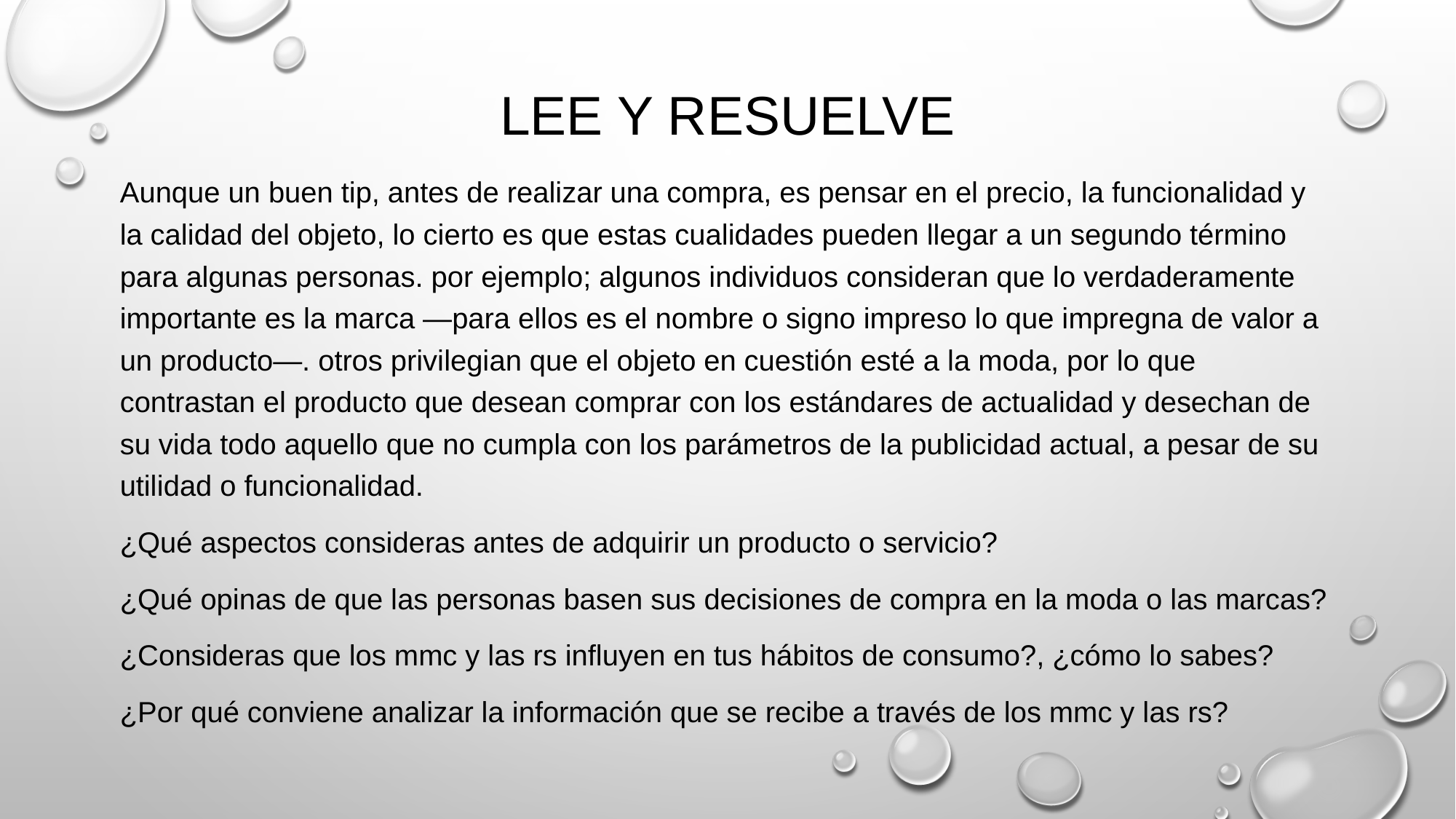

# LEE Y RESUELVE
Aunque un buen tip, antes de realizar una compra, es pensar en el precio, la funcionalidad y la calidad del objeto, lo cierto es que estas cualidades pueden llegar a un segundo término para algunas personas. por ejemplo; algunos individuos consideran que lo verdaderamente importante es la marca —para ellos es el nombre o signo impreso lo que impregna de valor a un producto—. otros privilegian que el objeto en cuestión esté a la moda, por lo que contrastan el producto que desean comprar con los estándares de actualidad y desechan de su vida todo aquello que no cumpla con los parámetros de la publicidad actual, a pesar de su utilidad o funcionalidad.
¿Qué aspectos consideras antes de adquirir un producto o servicio?
¿Qué opinas de que las personas basen sus decisiones de compra en la moda o las marcas?
¿Consideras que los mmc y las rs influyen en tus hábitos de consumo?, ¿cómo lo sabes?
¿Por qué conviene analizar la información que se recibe a través de los mmc y las rs?